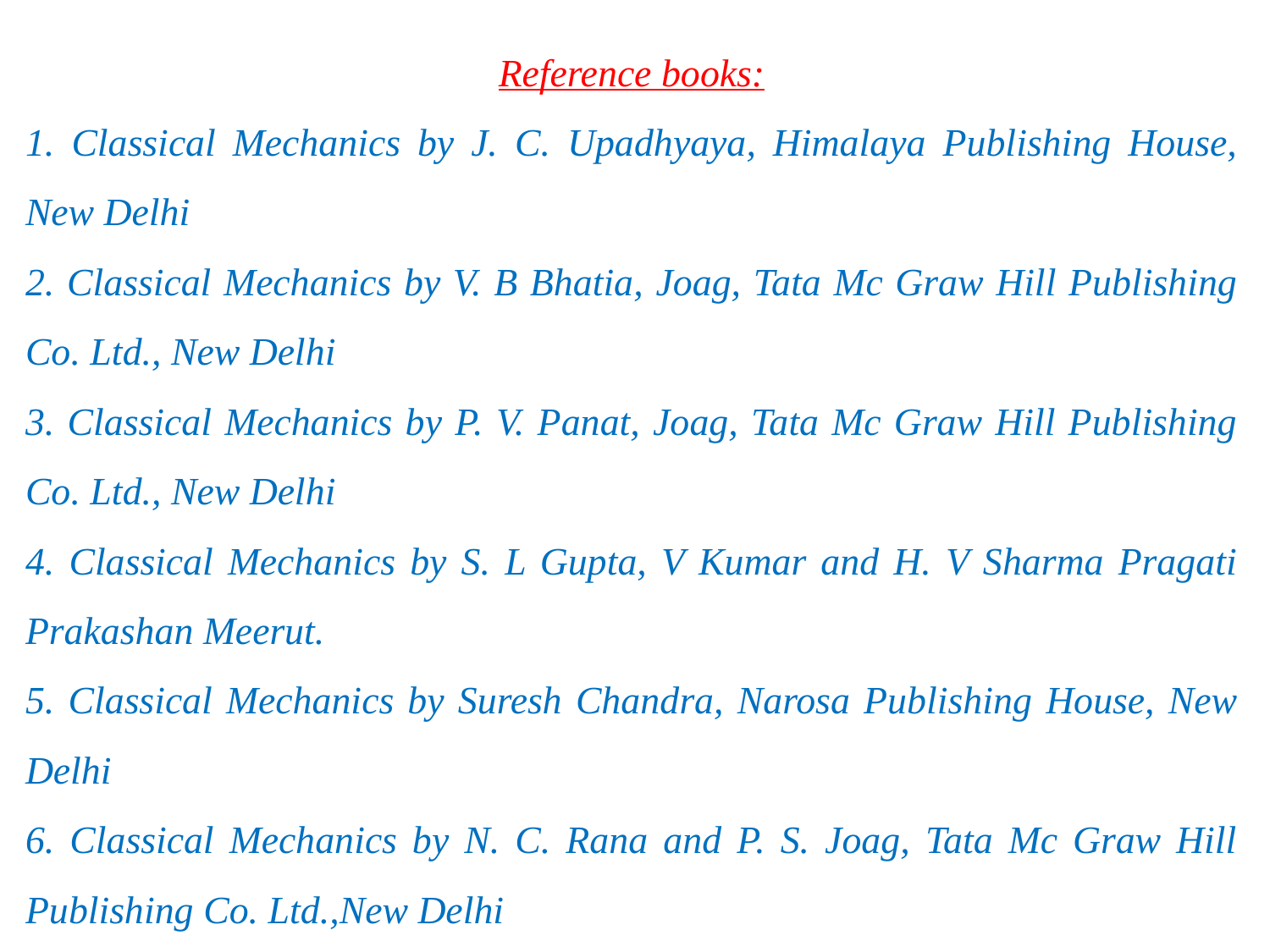

Reference books:
1. Classical Mechanics by J. C. Upadhyaya, Himalaya Publishing House, New Delhi
2. Classical Mechanics by V. B Bhatia, Joag, Tata Mc Graw Hill Publishing Co. Ltd., New Delhi
3. Classical Mechanics by P. V. Panat, Joag, Tata Mc Graw Hill Publishing Co. Ltd., New Delhi
4. Classical Mechanics by S. L Gupta, V Kumar and H. V Sharma Pragati Prakashan Meerut.
5. Classical Mechanics by Suresh Chandra, Narosa Publishing House, New Delhi
6. Classical Mechanics by N. C. Rana and P. S. Joag, Tata Mc Graw Hill Publishing Co. Ltd.,New Delhi